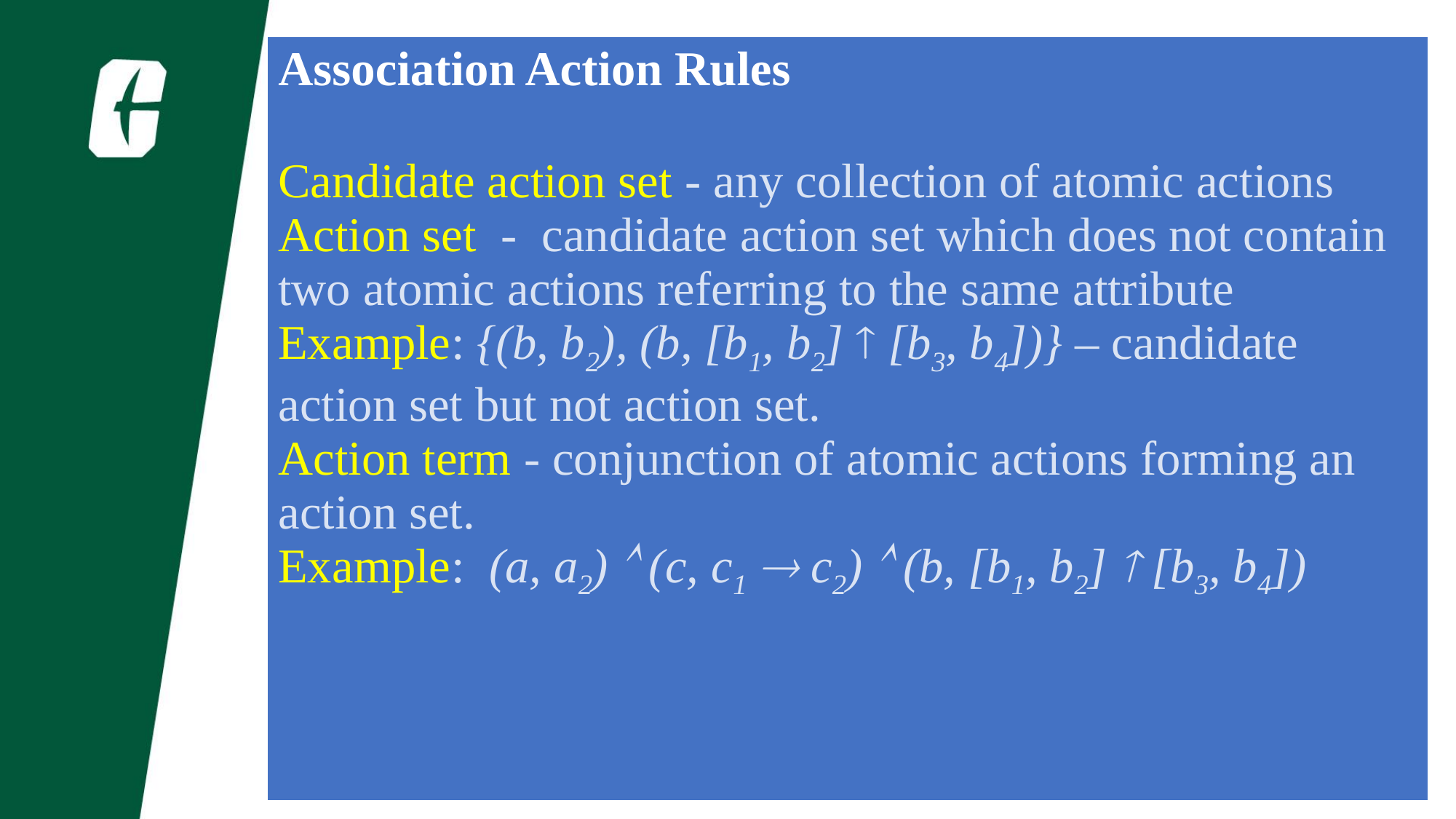

| Association Action Rules Candidate action set - any collection of atomic actions Action set - candidate action set which does not contain two atomic actions referring to the same attribute Example: {(b, b2), (b, [b1, b2] ↑ [b3, b4])} – candidate action set but not action set. Action term - conjunction of atomic actions forming an action set. Example: (a, a2) ∧ (c, c1 → c2) ∧ (b, [b1, b2] ↑ [b3, b4]) |
| --- |